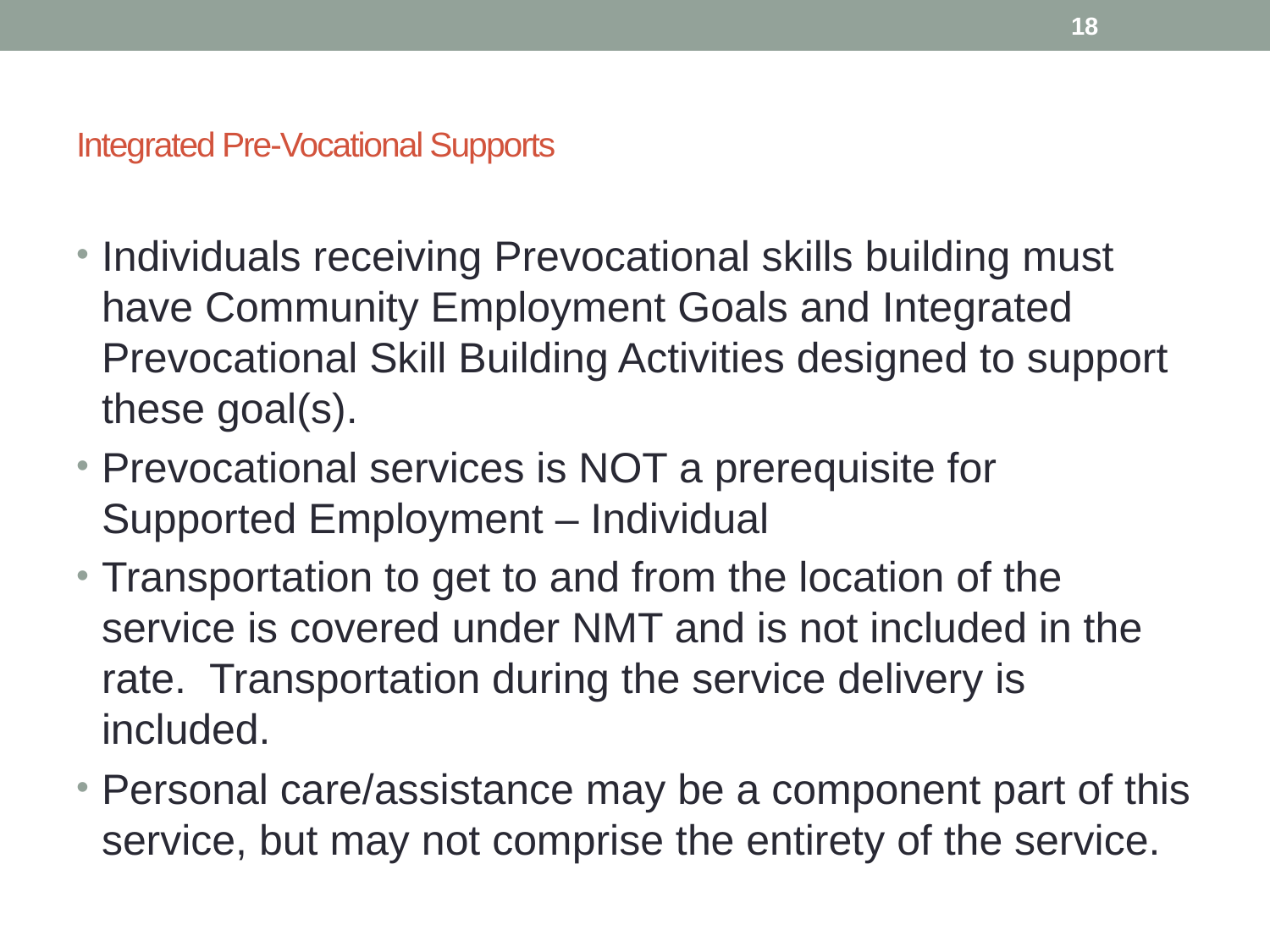

18
# Integrated Pre-Vocational Supports
Individuals receiving Prevocational skills building must have Community Employment Goals and Integrated Prevocational Skill Building Activities designed to support these goal(s).
Prevocational services is NOT a prerequisite for Supported Employment – Individual
Transportation to get to and from the location of the service is covered under NMT and is not included in the rate.  Transportation during the service delivery is included.
Personal care/assistance may be a component part of this service, but may not comprise the entirety of the service.